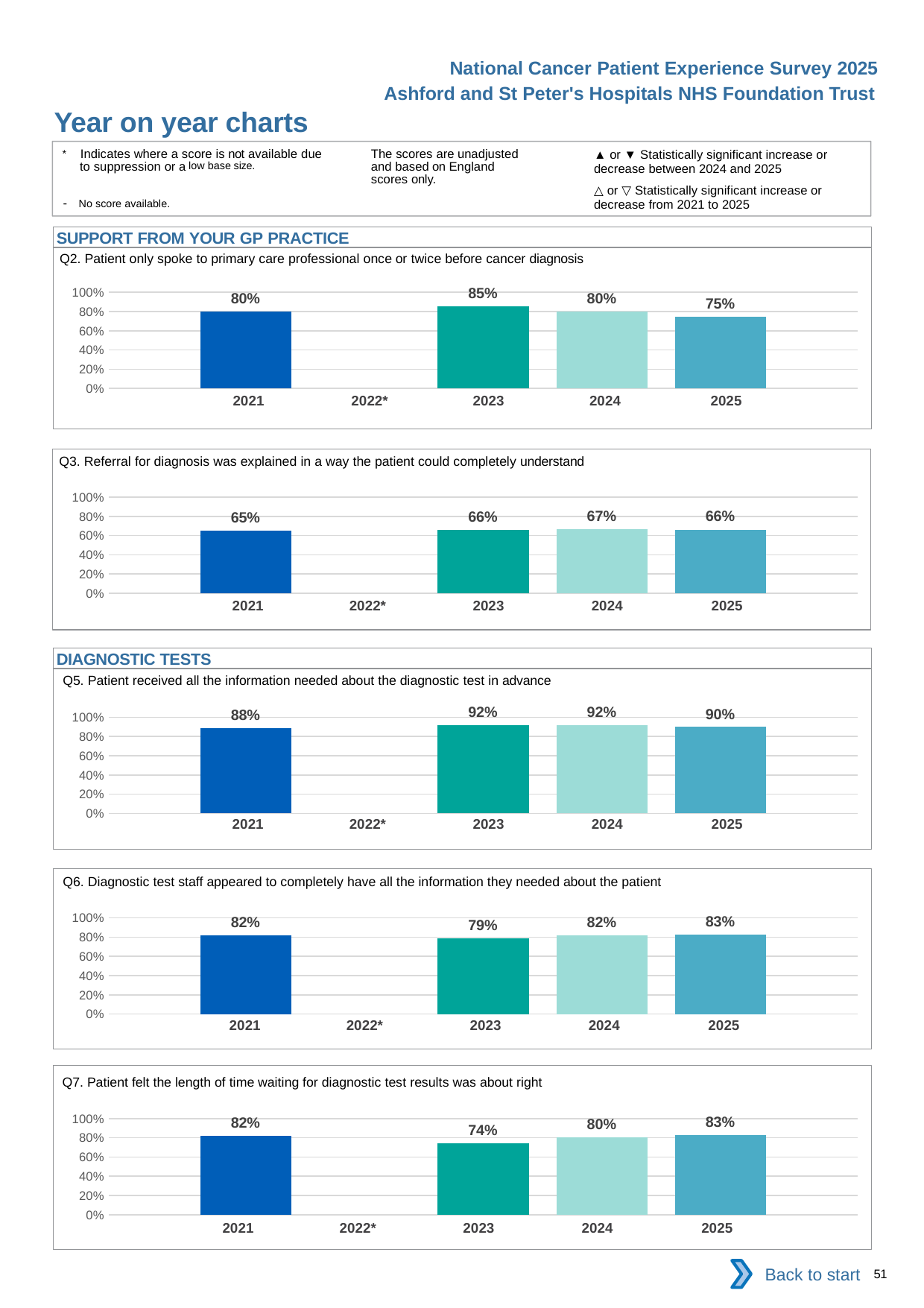

National Cancer Patient Experience Survey 2025
Ashford and St Peter's Hospitals NHS Foundation Trust
Year on year charts

▲ or ▼ Statistically significant increase or decrease between 2024 and 2025
△ or ▽ Statistically significant increase or decrease from 2021 to 2025
The scores are unadjusted and based on England scores only.
*  Indicates where a score is not available due to suppression or a low base size.
- No score available.
SUPPORT FROM YOUR GP PRACTICE
Q2. Patient only spoke to primary care professional once or twice before cancer diagnosis

### Chart

| Category | 2021 | 2022 | 2023 | 2024 | 2025 |
|---|---|---|---|---|---|
| Category 1 | 0.7980769 | None | 0.8534483 | 0.8014706 | 0.7463768 |
| 2021 | 2022\* | 2023 | 2024 | 2025 |
| --- | --- | --- | --- | --- |
|  |  |  |  |  |
Q3. Referral for diagnosis was explained in a way the patient could completely understand

### Chart

| Category | 2021 | 2022 | 2023 | 2024 | 2025 |
|---|---|---|---|---|---|
| Category 1 | 0.6492537 | None | 0.656051 | 0.6696833 | 0.6622222 |
| 2021 | 2022\* | 2023 | 2024 | 2025 |
| --- | --- | --- | --- | --- |
|  |  |  |  |  |
DIAGNOSTIC TESTS
Q5. Patient received all the information needed about the diagnostic test in advance

### Chart

| Category | 2021 | 2022 | 2023 | 2024 | 2025 |
|---|---|---|---|---|---|
| Category 1 | 0.8834356 | None | 0.9207921 | 0.919708 | 0.8988764 |
| 2021 | 2022\* | 2023 | 2024 | 2025 |
| --- | --- | --- | --- | --- |
|  |  |  |  |  |
Q6. Diagnostic test staff appeared to completely have all the information they needed about the patient

### Chart

| Category | 2021 | 2022 | 2023 | 2024 | 2025 |
|---|---|---|---|---|---|
| Category 1 | 0.8171428 | None | 0.787037 | 0.8172043 | 0.8278388 |
| 2021 | 2022\* | 2023 | 2024 | 2025 |
| --- | --- | --- | --- | --- |
|  |  |  |  |  |
Q7. Patient felt the length of time waiting for diagnostic test results was about right

### Chart

| Category | 2021 | 2022 | 2023 | 2024 | 2025 |
|---|---|---|---|---|---|
| Category 1 | 0.8197674 | None | 0.7409091 | 0.8049645 | 0.827957 |
| 2021 | 2022\* | 2023 | 2024 | 2025 |
| --- | --- | --- | --- | --- |
|  |  |  |  |  |
Back to start

51